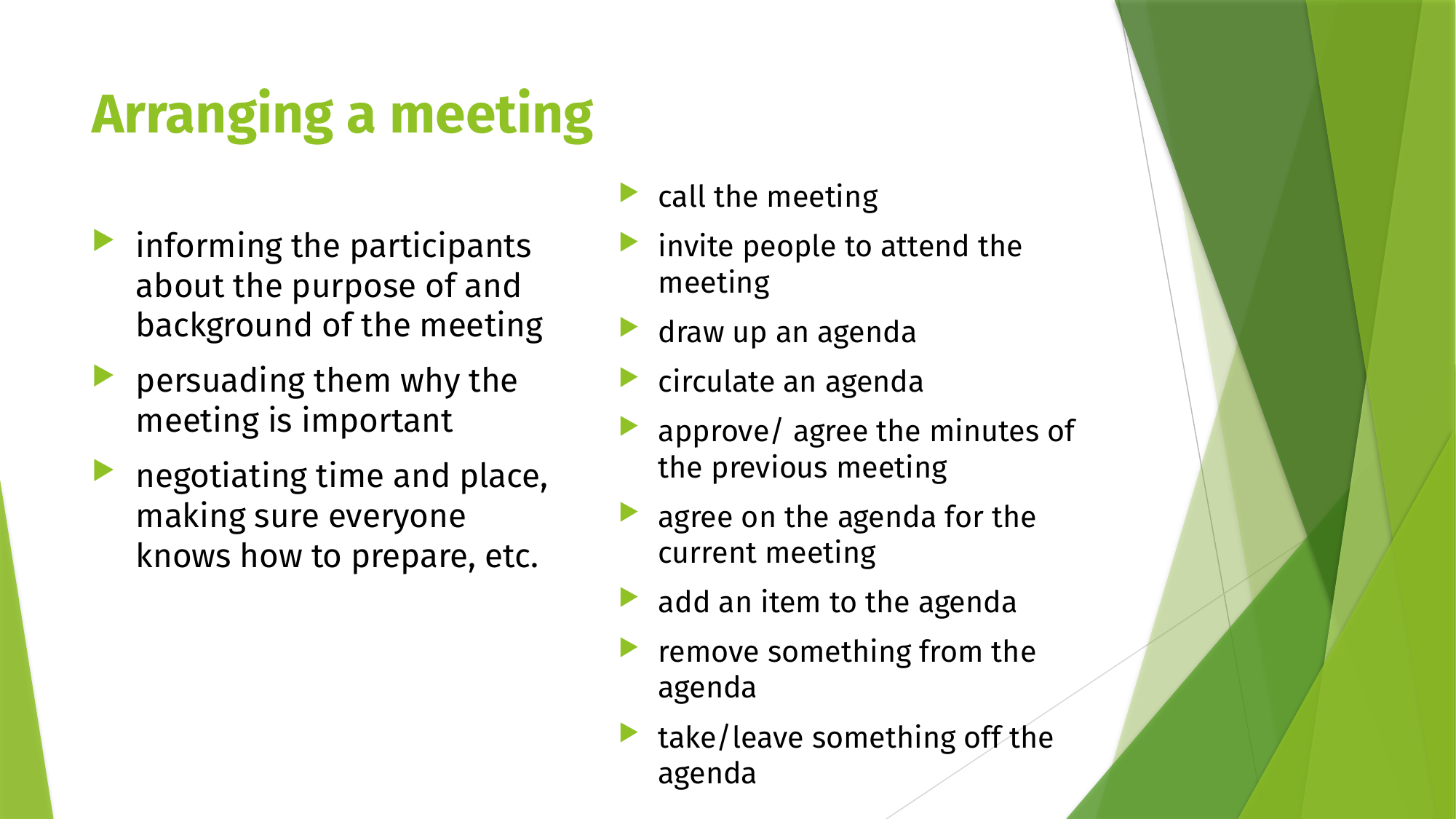

# Arranging a meeting

informing the participants about the purpose of and background of the meeting
persuading them why the meeting is important
negotiating time and place, making sure everyone knows how to prepare, etc.

call the meeting
invite people to attend the meeting
draw up an agenda
circulate an agenda
approve/ agree the minutes of the previous meeting
agree on the agenda for the current meeting
add an item to the agenda
remove something from the agenda
take/leave something off the agenda